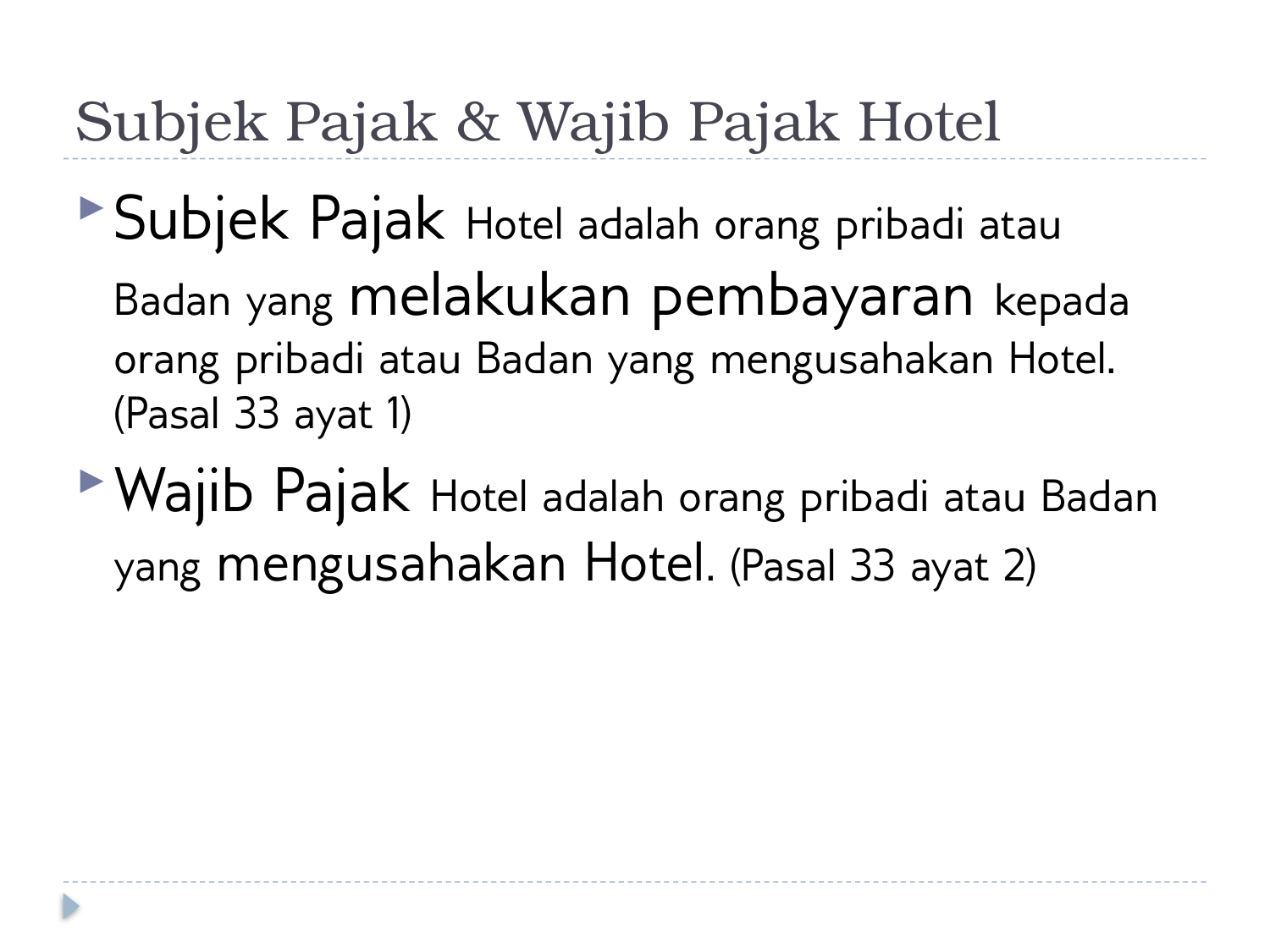

# Subjek Pajak & Wajib Pajak Hotel
Subjek Pajak Hotel adalah orang pribadi atau Badan yang melakukan pembayaran kepada orang pribadi atau Badan yang mengusahakan Hotel. (Pasal 33 ayat 1)
Wajib Pajak Hotel adalah orang pribadi atau Badan yang mengusahakan Hotel. (Pasal 33 ayat 2)